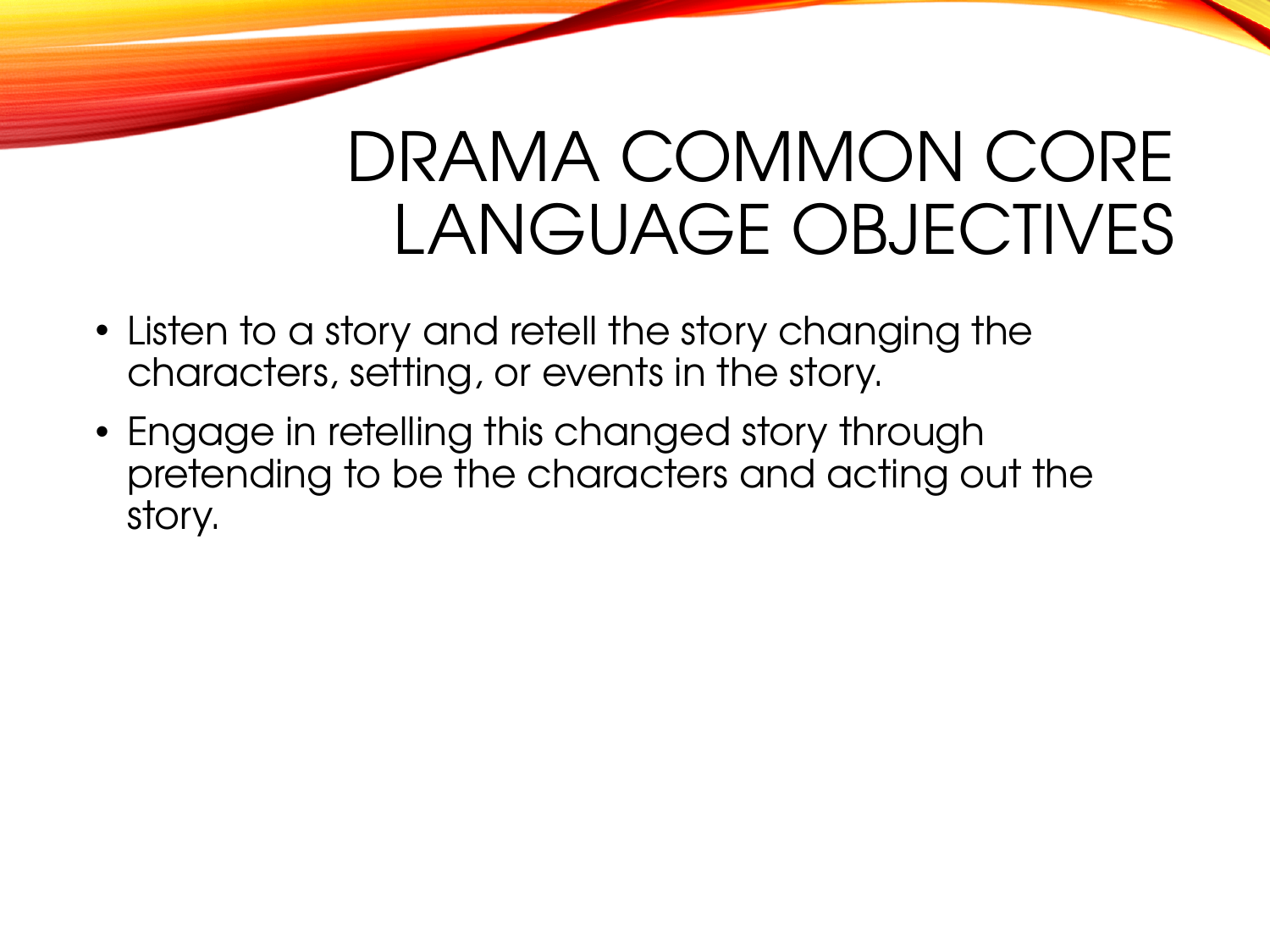

# Drama Common core language objectives
Listen to a story and retell the story changing the characters, setting, or events in the story.
Engage in retelling this changed story through pretending to be the characters and acting out the story.